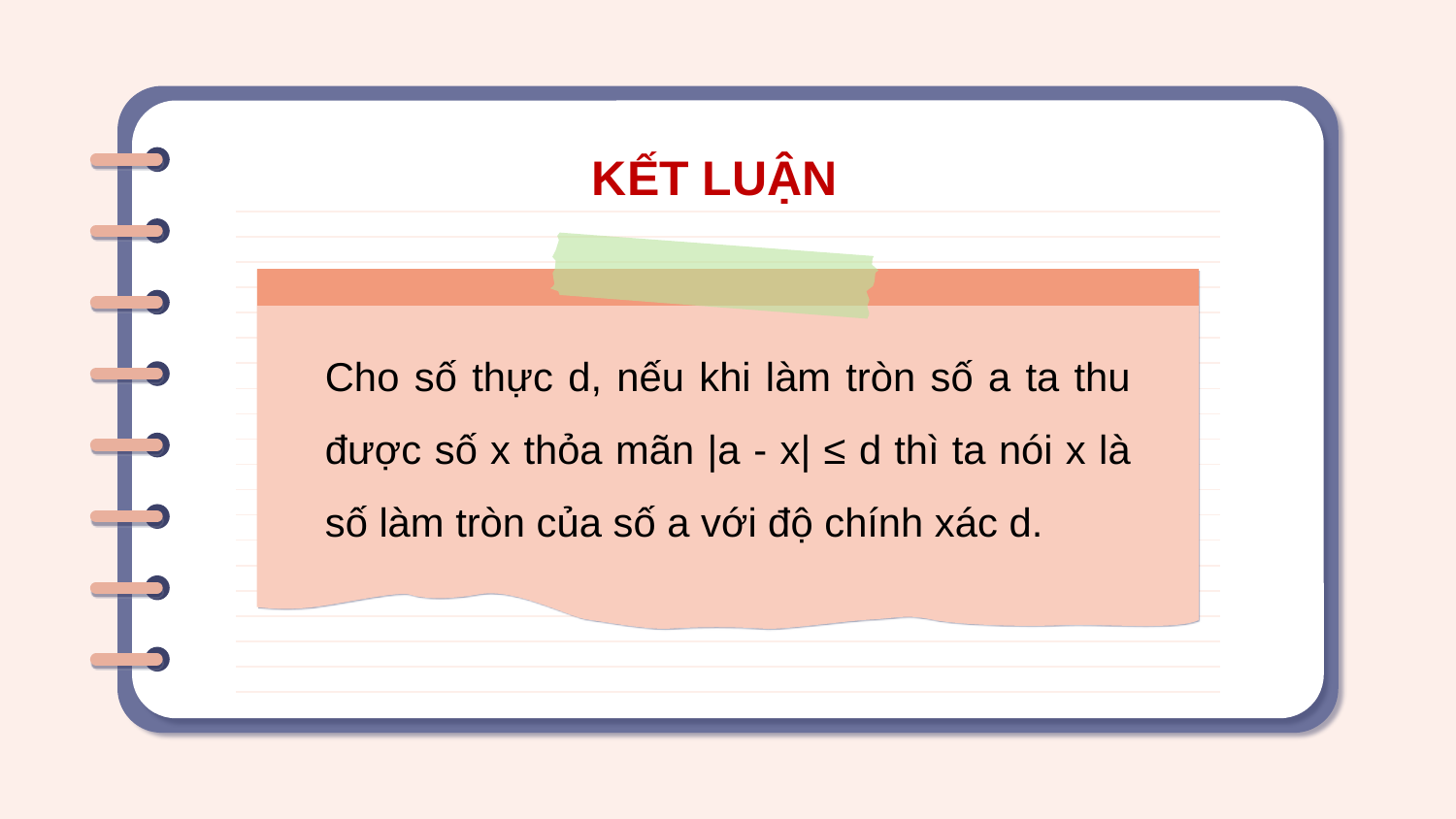

KẾT LUẬN

Cho số thực d, nếu khi làm tròn số a ta thu được số x thỏa mãn |a - x| ≤ d thì ta nói x là số làm tròn của số a với độ chính xác d.